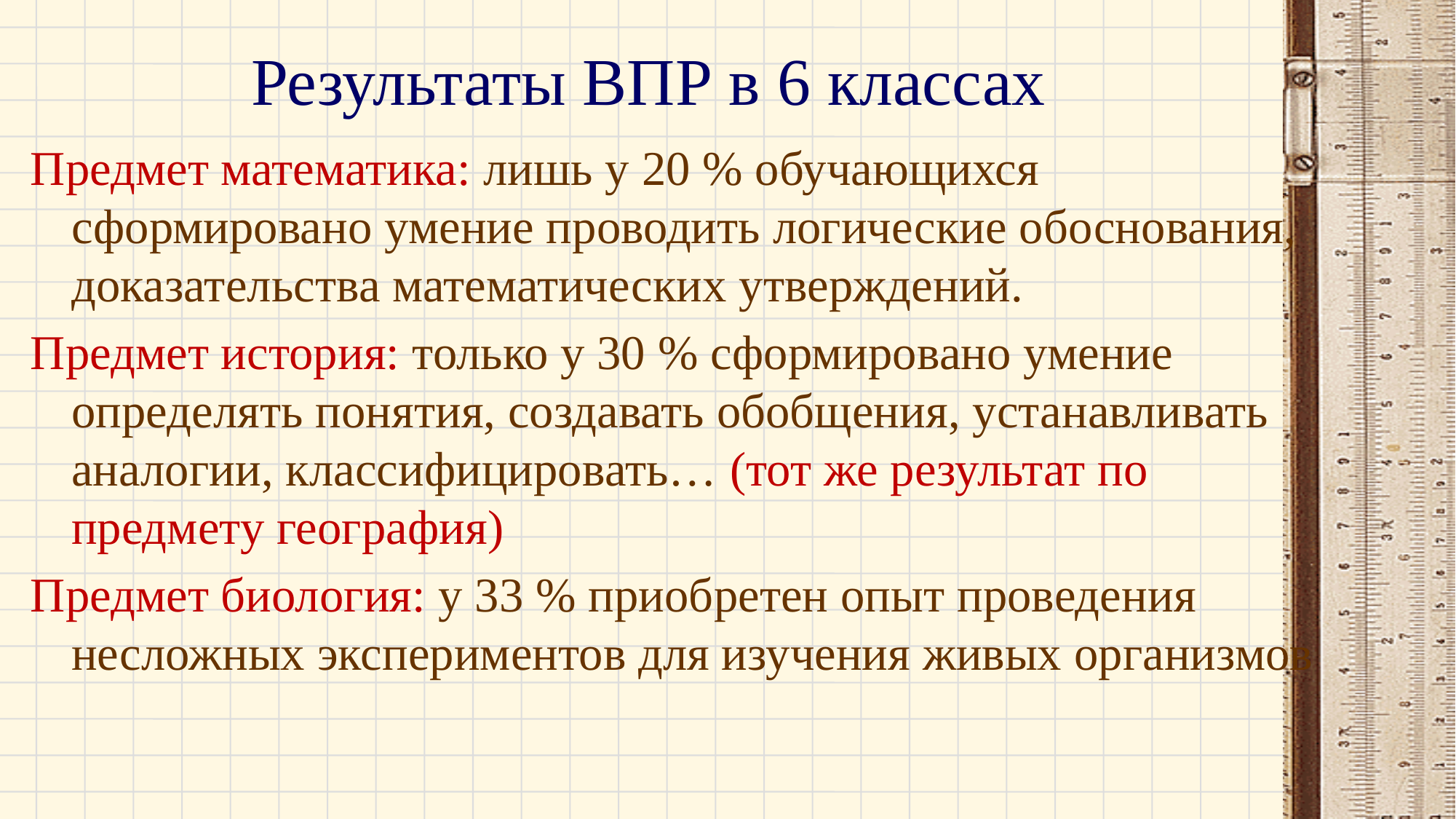

# Результаты ВПР в 6 классах
Предмет математика: лишь у 20 % обучающихся сформировано умение проводить логические обоснования, доказательства математических утверждений.
Предмет история: только у 30 % сформировано умение определять понятия, создавать обобщения, устанавливать аналогии, классифицировать… (тот же результат по предмету география)
Предмет биология: у 33 % приобретен опыт проведения несложных экспериментов для изучения живых организмов